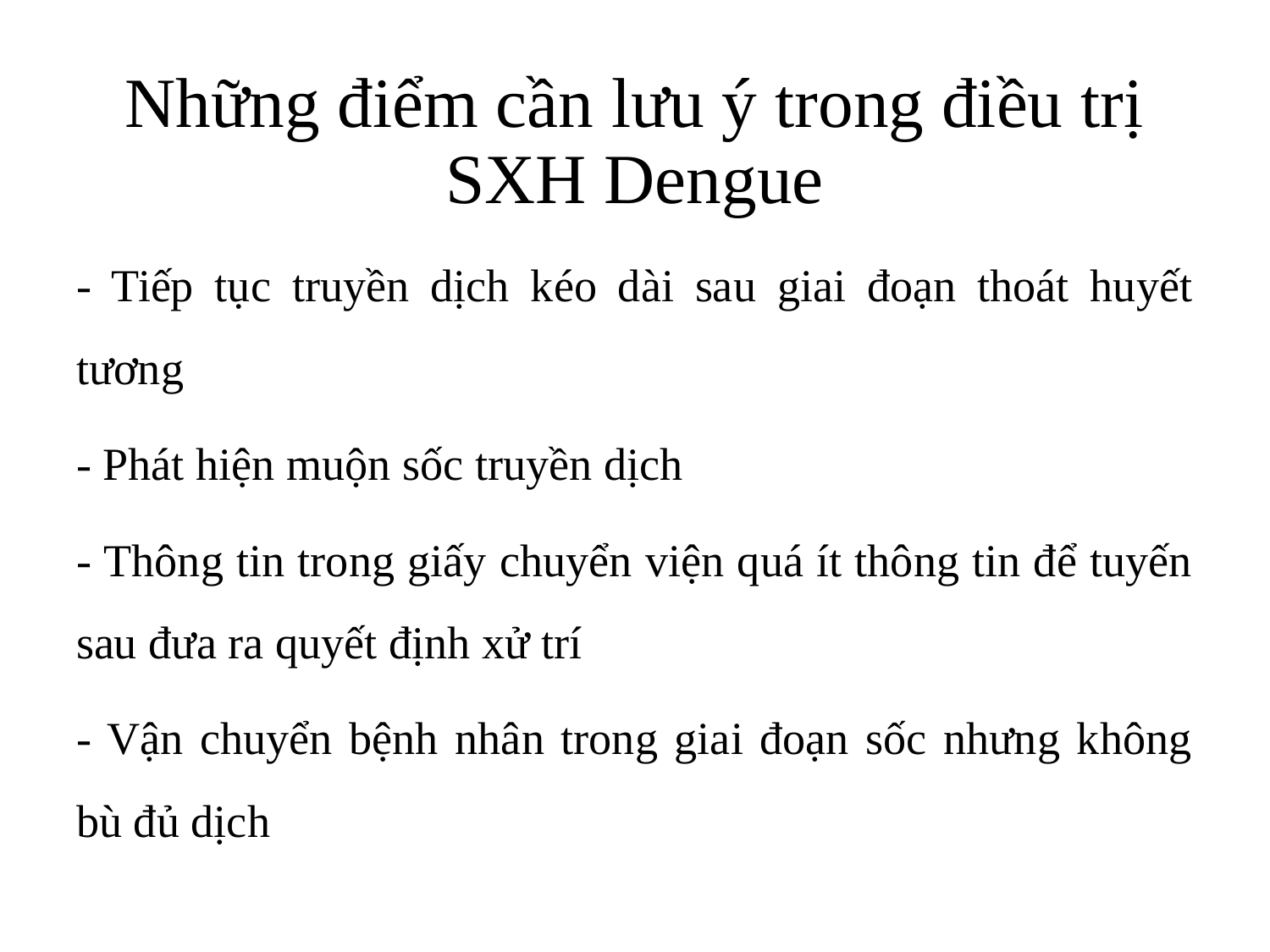

# Những điểm cần lưu ý trong điều trị SXH Dengue
- Tiếp tục truyền dịch kéo dài sau giai đoạn thoát huyết tương
- Phát hiện muộn sốc truyền dịch
- Thông tin trong giấy chuyển viện quá ít thông tin để tuyến sau đưa ra quyết định xử trí
- Vận chuyển bệnh nhân trong giai đoạn sốc nhưng không bù đủ dịch